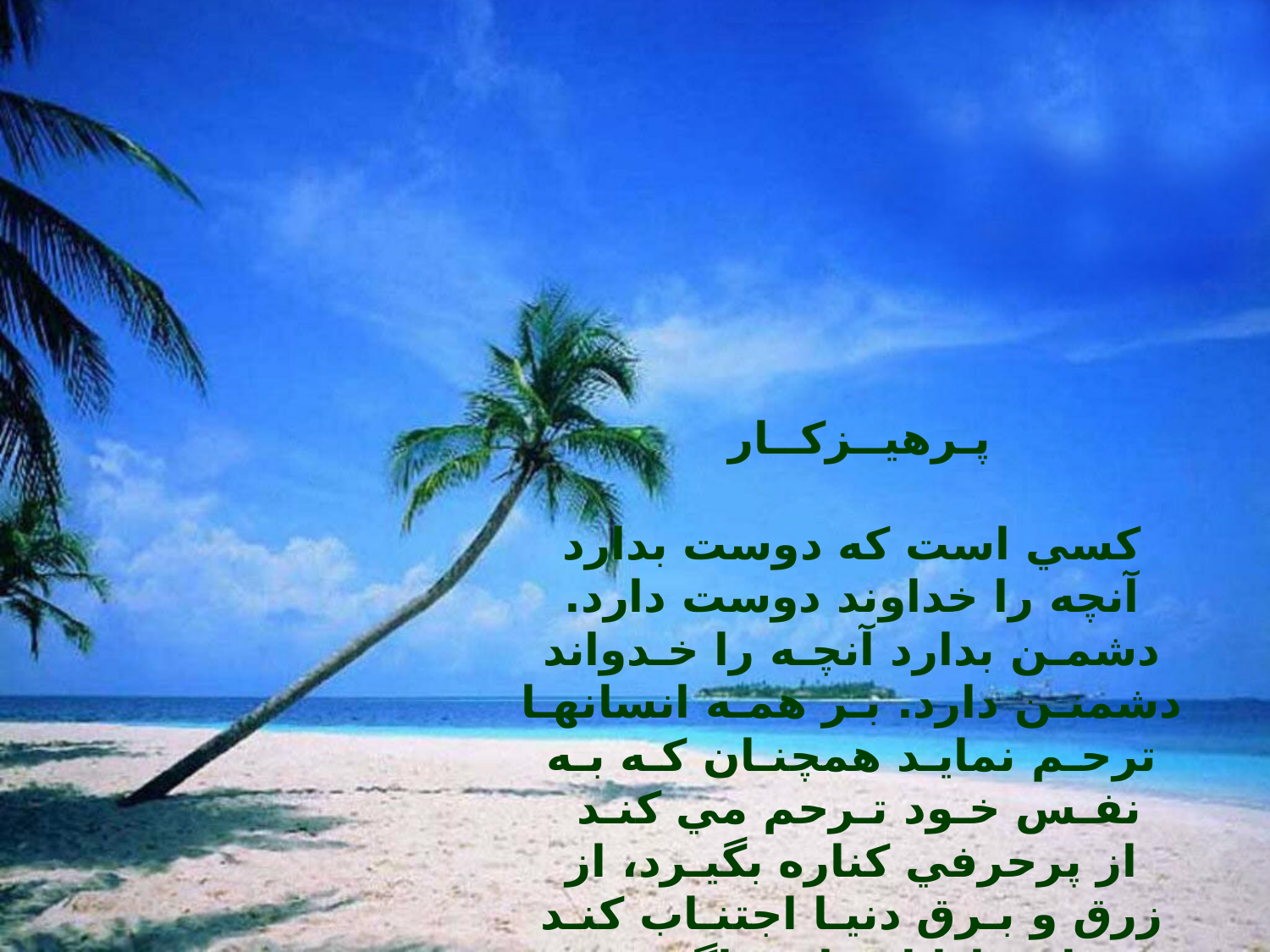

پـرهيــزكــار

‌كسي است كه دوست بدارد آنچه را خداوند دوست دارد. دشمـن بدارد آنچـه را خـدواند دشمنـن دارد. بـر همـه انسانهـا ترحـم نمايـد همچنـان كـه بـه نفـس خـود تـرحم مي كنـد
از پرحرفي كناره بگيـرد، از زرق و بـرق دنيـا اجتنـاب كنـد تـا مبـادا او را فـراگيــرد